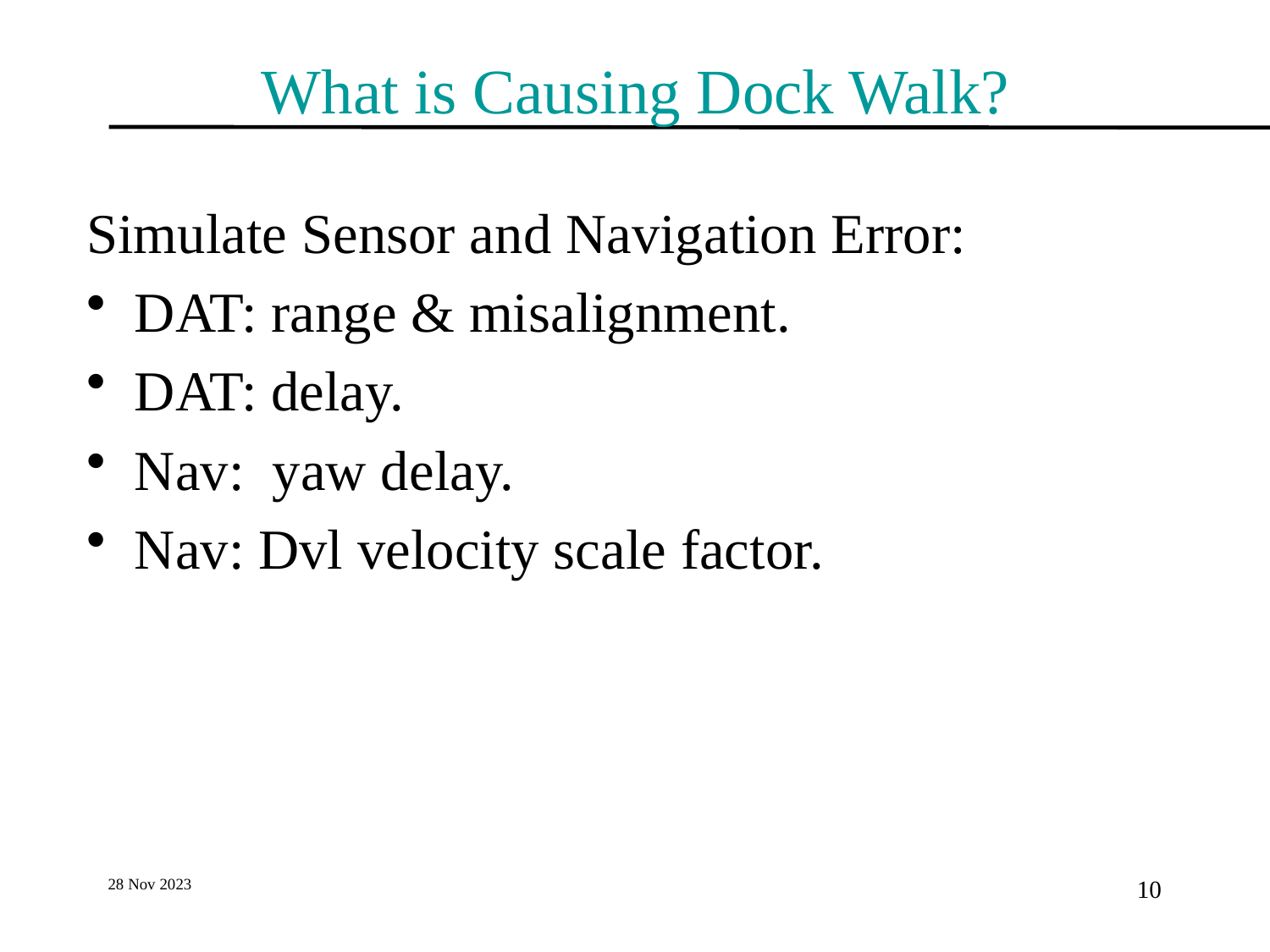

# What is Causing Dock Walk?
Simulate Sensor and Navigation Error:
DAT: range & misalignment.
DAT: delay.
Nav:  yaw delay.
Nav: Dvl velocity scale factor.
28 Nov 2023
10